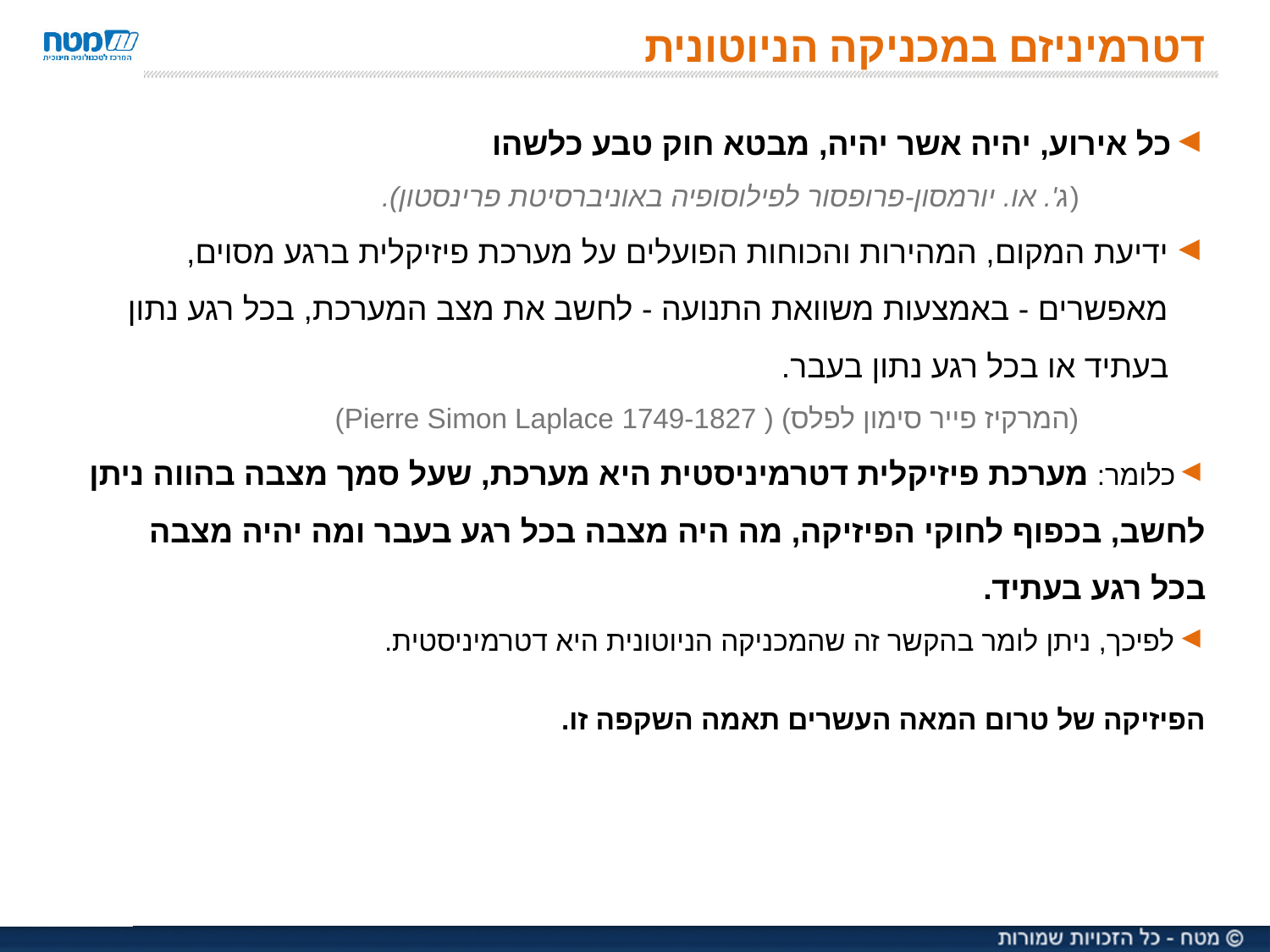

# דטרמיניזם במכניקה הניוטונית
כל אירוע, יהיה אשר יהיה, מבטא חוק טבע כלשהו
		(ג'. או. יורמסון-פרופסור לפילוסופיה באוניברסיטת פרינסטון).
ידיעת המקום, המהירות והכוחות הפועלים על מערכת פיזיקלית ברגע מסוים, מאפשרים - באמצעות משוואת התנועה - לחשב את מצב המערכת, בכל רגע נתון בעתיד או בכל רגע נתון בעבר.
		(המרקיז פייר סימון לפלס) ( Pierre Simon Laplace 1749-1827)
כלומר: מערכת פיזיקלית דטרמיניסטית היא מערכת, שעל סמך מצבה בהווה ניתן לחשב, בכפוף לחוקי הפיזיקה, מה היה מצבה בכל רגע בעבר ומה יהיה מצבה בכל רגע בעתיד.
לפיכך, ניתן לומר בהקשר זה שהמכניקה הניוטונית היא דטרמיניסטית.

הפיזיקה של טרום המאה העשרים תאמה השקפה זו.